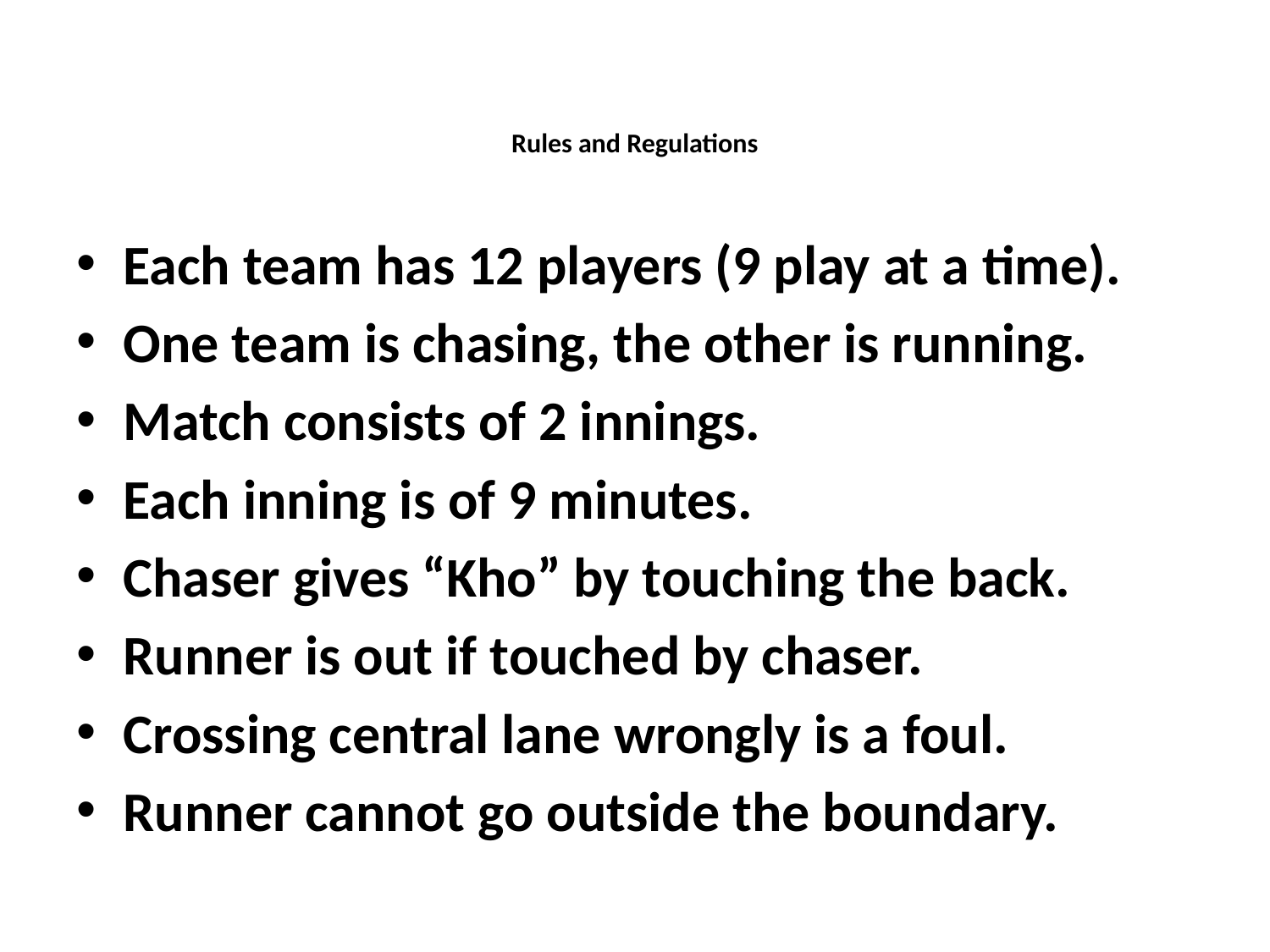

# Rules and Regulations
Each team has 12 players (9 play at a time).
One team is chasing, the other is running.
Match consists of 2 innings.
Each inning is of 9 minutes.
Chaser gives “Kho” by touching the back.
Runner is out if touched by chaser.
Crossing central lane wrongly is a foul.
Runner cannot go outside the boundary.